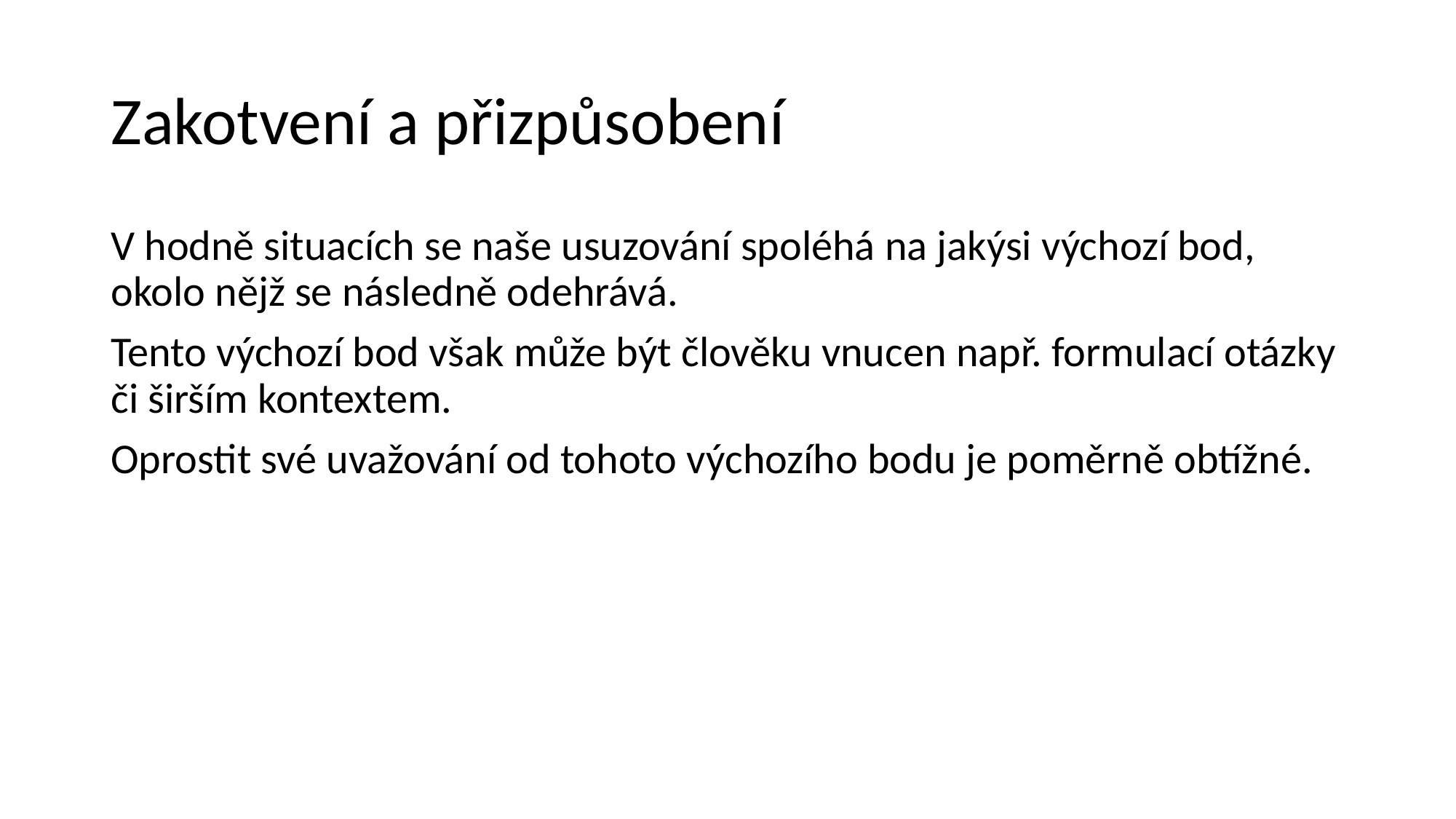

# Zakotvení a přizpůsobení
V hodně situacích se naše usuzování spoléhá na jakýsi výchozí bod, okolo nějž se následně odehrává.
Tento výchozí bod však může být člověku vnucen např. formulací otázky či širším kontextem.
Oprostit své uvažování od tohoto výchozího bodu je poměrně obtížné.